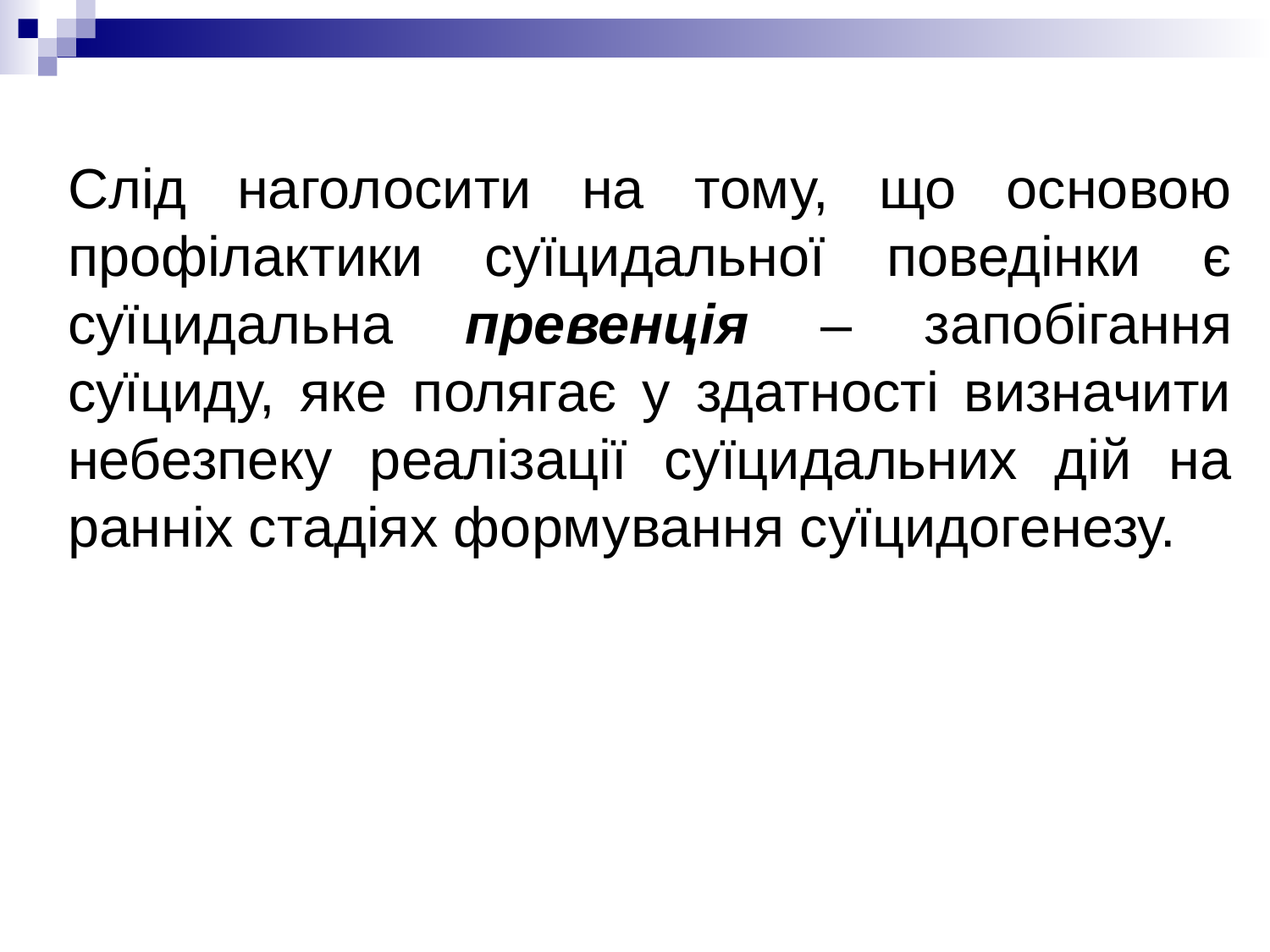

Слід наголосити на тому, що основою профілактики суїцидальної поведінки є суїцидальна превенція – запобігання суїциду, яке полягає у здатності визначити небезпеку реалізації суїцидальних дій на ранніх стадіях формування суїцидогенезу.